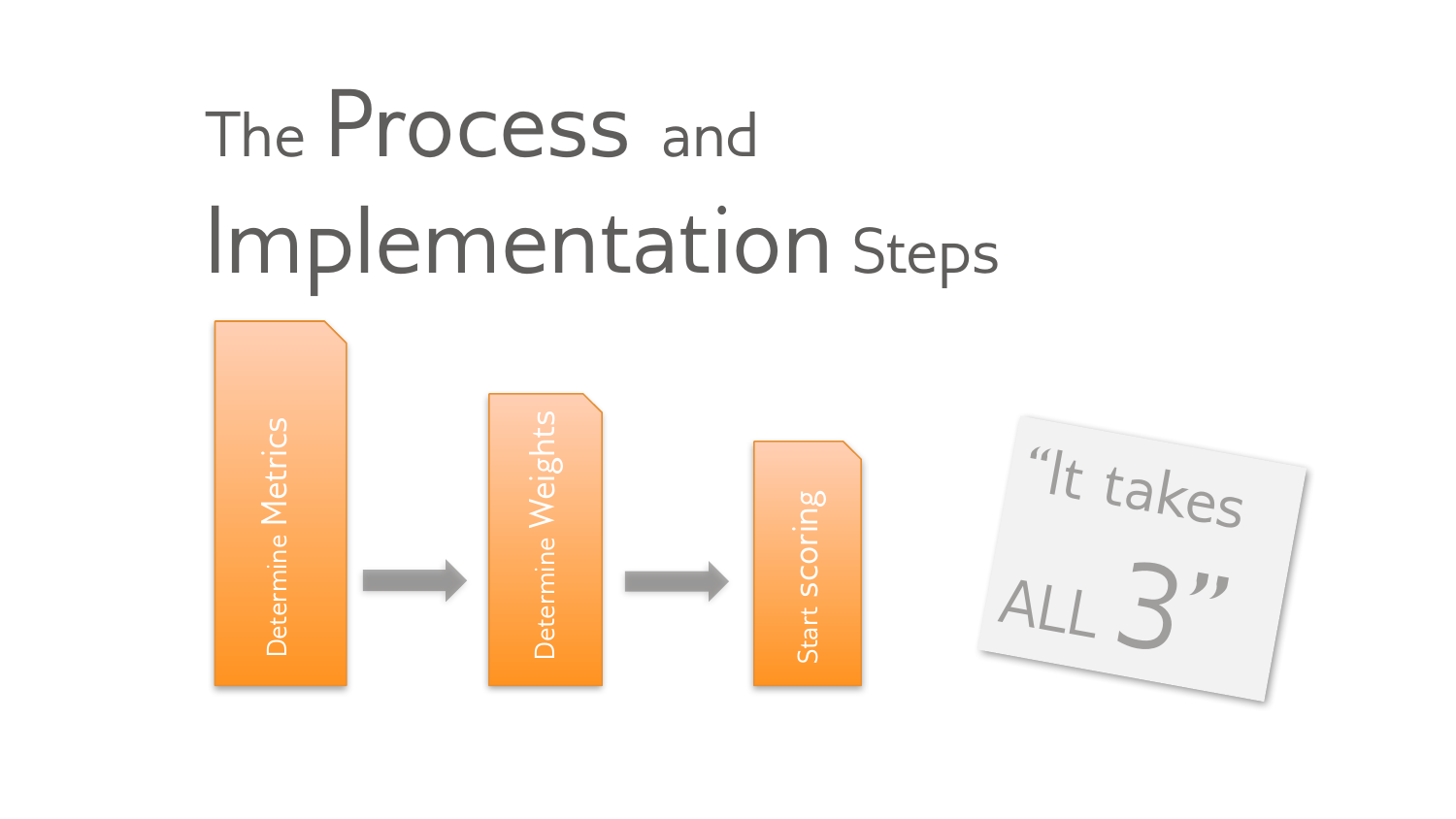

The Process and
Implementation Steps

Determine Metrics
Determine Weights
Start scoring
“It takes ALL 3”